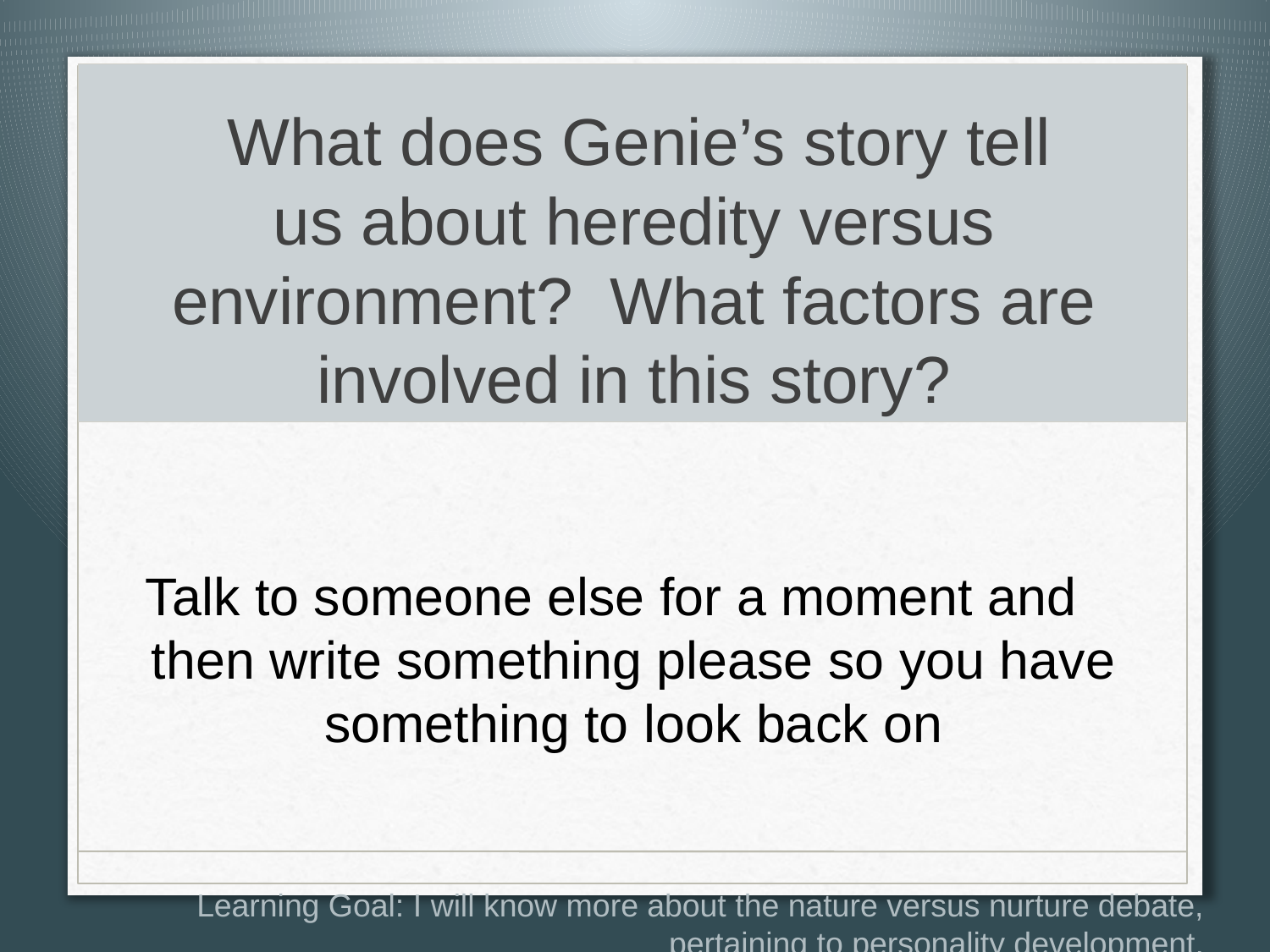

What does Genie’s story tell
us about heredity versus environment?  What factors are involved in this story?

Talk to someone else for a moment and then write something please so you have something to look back on

Learning Goal: I will know more about the nature versus nurture debate, pertaining to personality development.